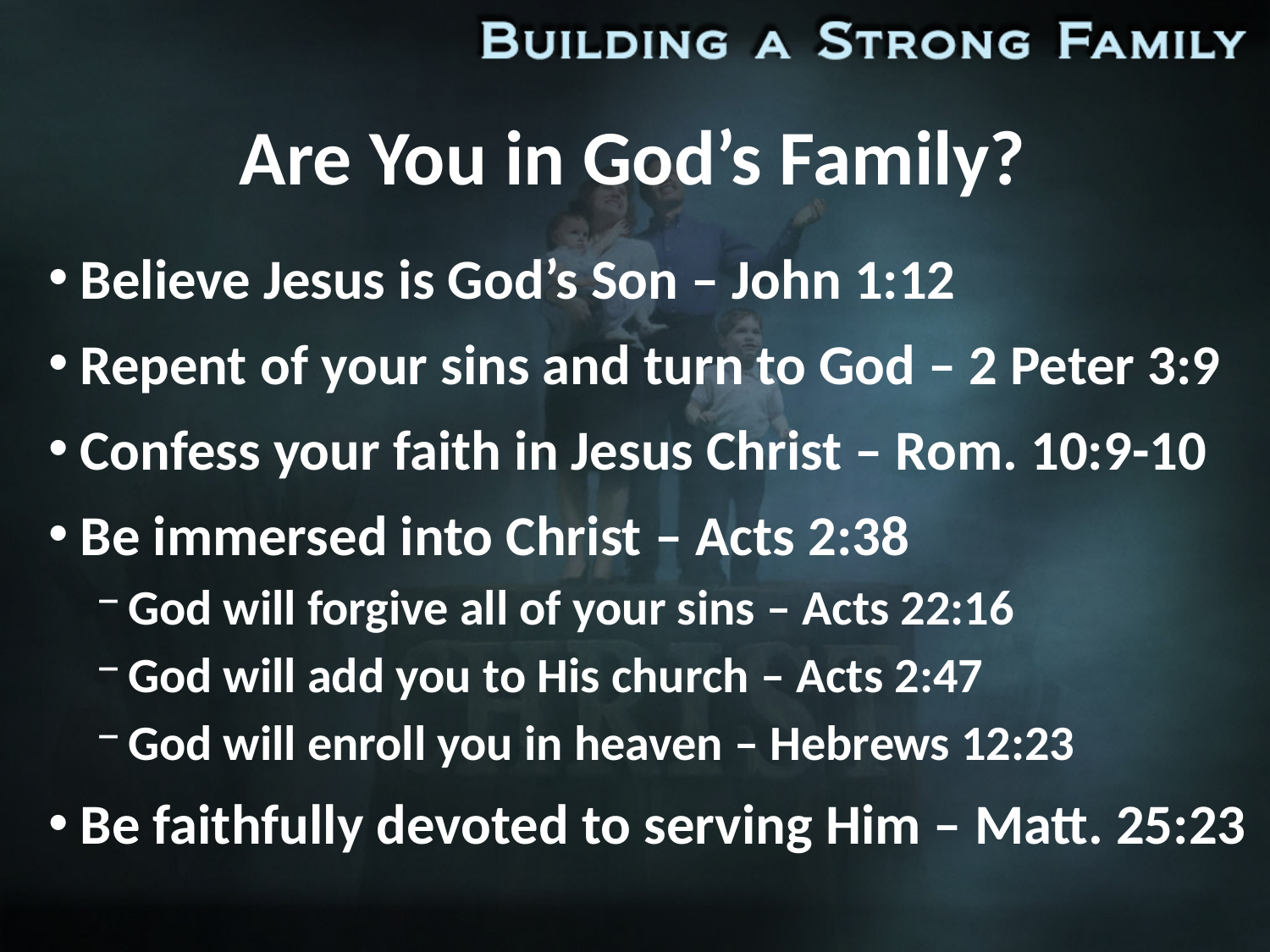

# Are You in God’s Family?
Believe Jesus is God’s Son – John 1:12
Repent of your sins and turn to God – 2 Peter 3:9
Confess your faith in Jesus Christ – Rom. 10:9-10
Be immersed into Christ – Acts 2:38
God will forgive all of your sins – Acts 22:16
God will add you to His church – Acts 2:47
God will enroll you in heaven – Hebrews 12:23
Be faithfully devoted to serving Him – Matt. 25:23